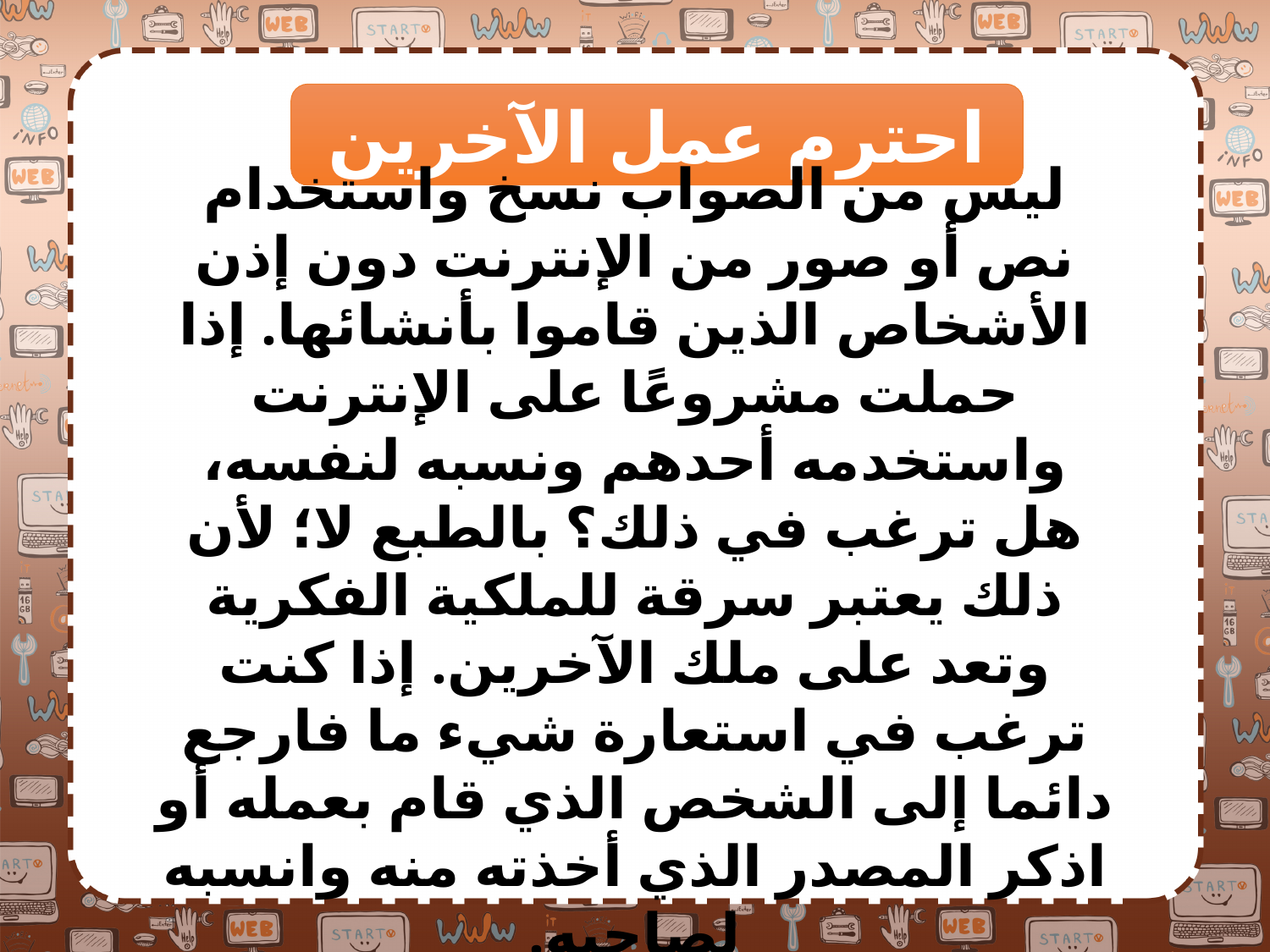

احترم عمل الآخرين
ليس من الصواب نسخ واستخدام نص أو صور من الإنترنت دون إذن الأشخاص الذين قاموا بأنشائها. إذا حملت مشروعًا على الإنترنت واستخدمه أحدهم ونسبه لنفسه، هل ترغب في ذلك؟ بالطبع لا؛ لأن ذلك يعتبر سرقة للملكية الفكرية وتعد على ملك الآخرين. إذا كنت ترغب في استعارة شيء ما فارجع دائما إلى الشخص الذي قام بعمله أو اذكر المصدر الذي أخذته منه وانسبه لصاحبه.